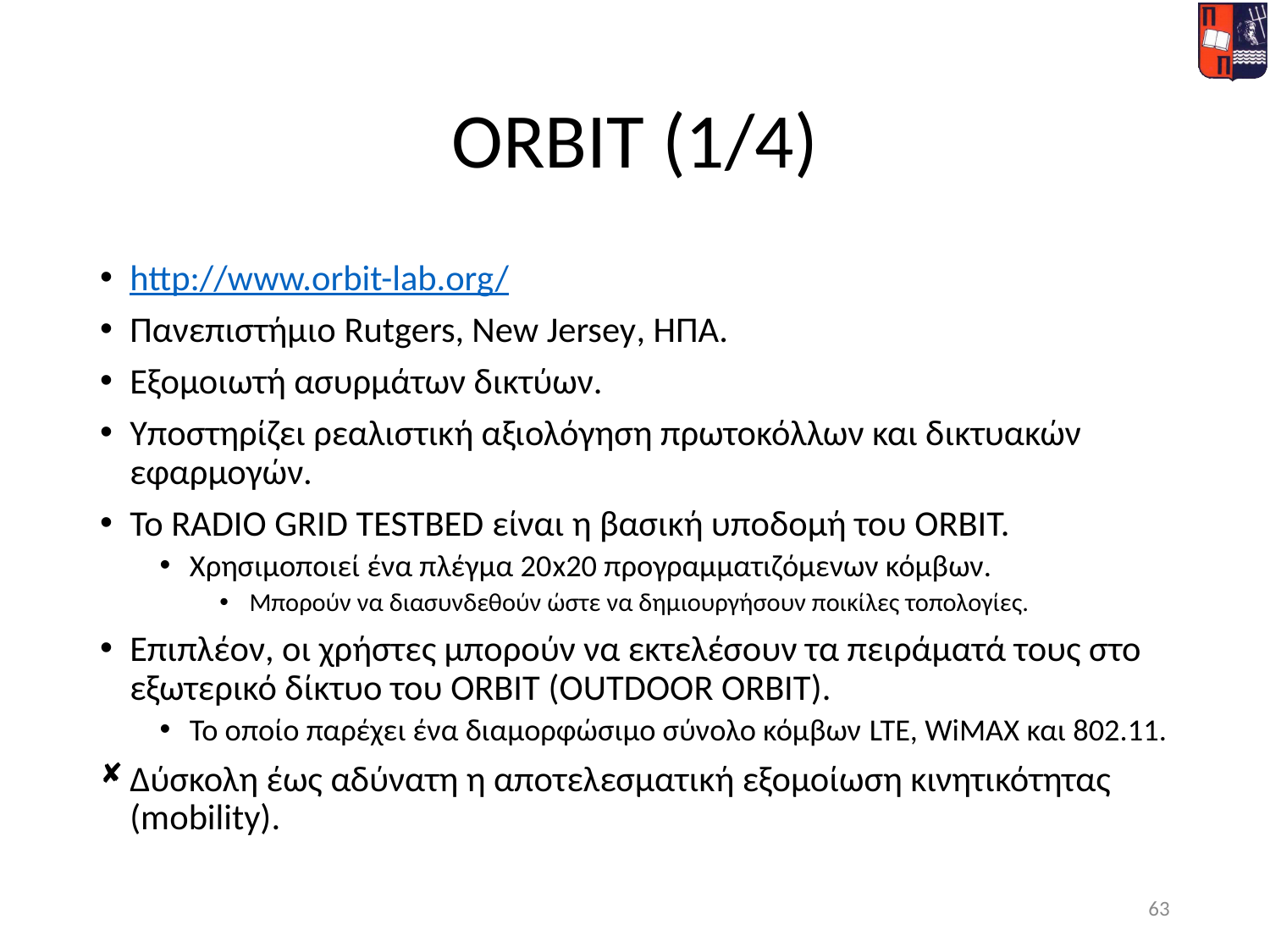

# ORBIT (1/4)
http://www.orbit-lab.org/
Πανεπιστήμιο Rutgers, New Jersey, ΗΠΑ.
Εξομοιωτή ασυρμάτων δικτύων.
Υποστηρίζει ρεαλιστική αξιολόγηση πρωτοκόλλων και δικτυακών εφαρμογών.
Το RADIO GRID TESTBED είναι η βασική υποδομή του ORBIT.
Χρησιμοποιεί ένα πλέγμα 20x20 προγραμματιζόμενων κόμβων.
Μπορούν να διασυνδεθούν ώστε να δημιουργήσουν ποικίλες τοπολογίες.
Επιπλέον, οι χρήστες μπορούν να εκτελέσουν τα πειράματά τους στο εξωτερικό δίκτυο του ORBIT (OUTDOOR ORBIT).
Το οποίο παρέχει ένα διαμορφώσιμο σύνολο κόμβων LTE, WiMAX και 802.11.
Δύσκολη έως αδύνατη η αποτελεσματική εξομοίωση κινητικότητας (mobility).

63